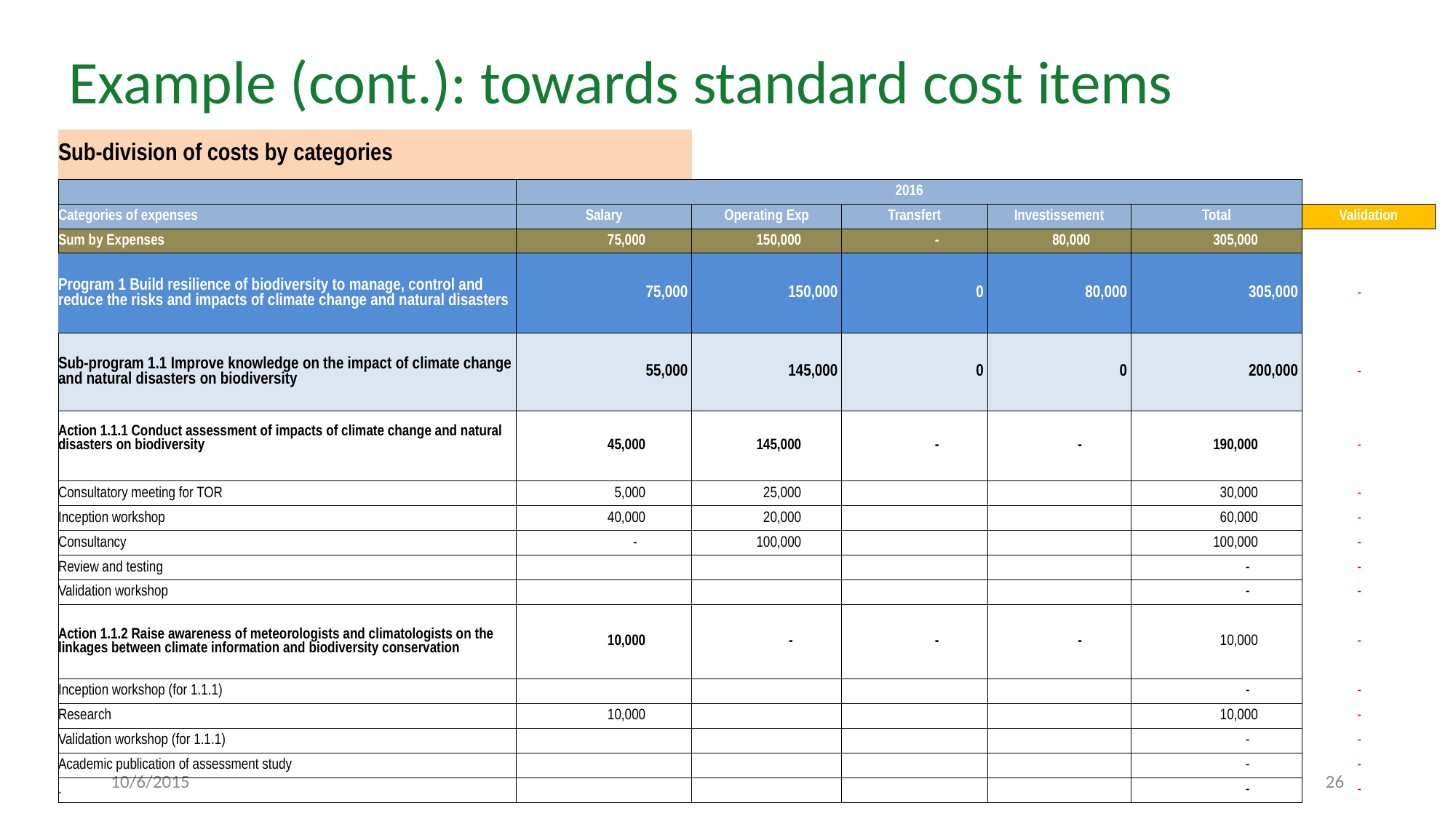

# Example (cont.): towards standard cost items
| Sub-division of costs by categories |  |  |  |  |  |  |
| --- | --- | --- | --- | --- | --- | --- |
|  | 2016 |  |  |  |  |  |
| Categories of expenses | Salary | Operating Exp | Transfert | Investissement | Total | Validation |
| Sum by Expenses | 75,000 | 150,000 | - | 80,000 | 305,000 |  |
| Program 1 Build resilience of biodiversity to manage, control and reduce the risks and impacts of climate change and natural disasters | 75,000 | 150,000 | 0 | 80,000 | 305,000 | - |
| Sub-program 1.1 Improve knowledge on the impact of climate change and natural disasters on biodiversity | 55,000 | 145,000 | 0 | 0 | 200,000 | - |
| Action 1.1.1 Conduct assessment of impacts of climate change and natural disasters on biodiversity | 45,000 | 145,000 | - | - | 190,000 | - |
| Consultatory meeting for TOR | 5,000 | 25,000 |  |  | 30,000 | - |
| Inception workshop | 40,000 | 20,000 |  |  | 60,000 | - |
| Consultancy | - | 100,000 |  |  | 100,000 | - |
| Review and testing |  |  |  |  | - | - |
| Validation workshop |  |  |  |  | - | - |
| Action 1.1.2 Raise awareness of meteorologists and climatologists on the linkages between climate information and biodiversity conservation | 10,000 | - | - | - | 10,000 | - |
| Inception workshop (for 1.1.1) |  |  |  |  | - | - |
| Research | 10,000 |  |  |  | 10,000 | - |
| Validation workshop (for 1.1.1) |  |  |  |  | - | - |
| Academic publication of assessment study |  |  |  |  | - | - |
| . |  |  |  |  | - | - |

10/6/2015
26